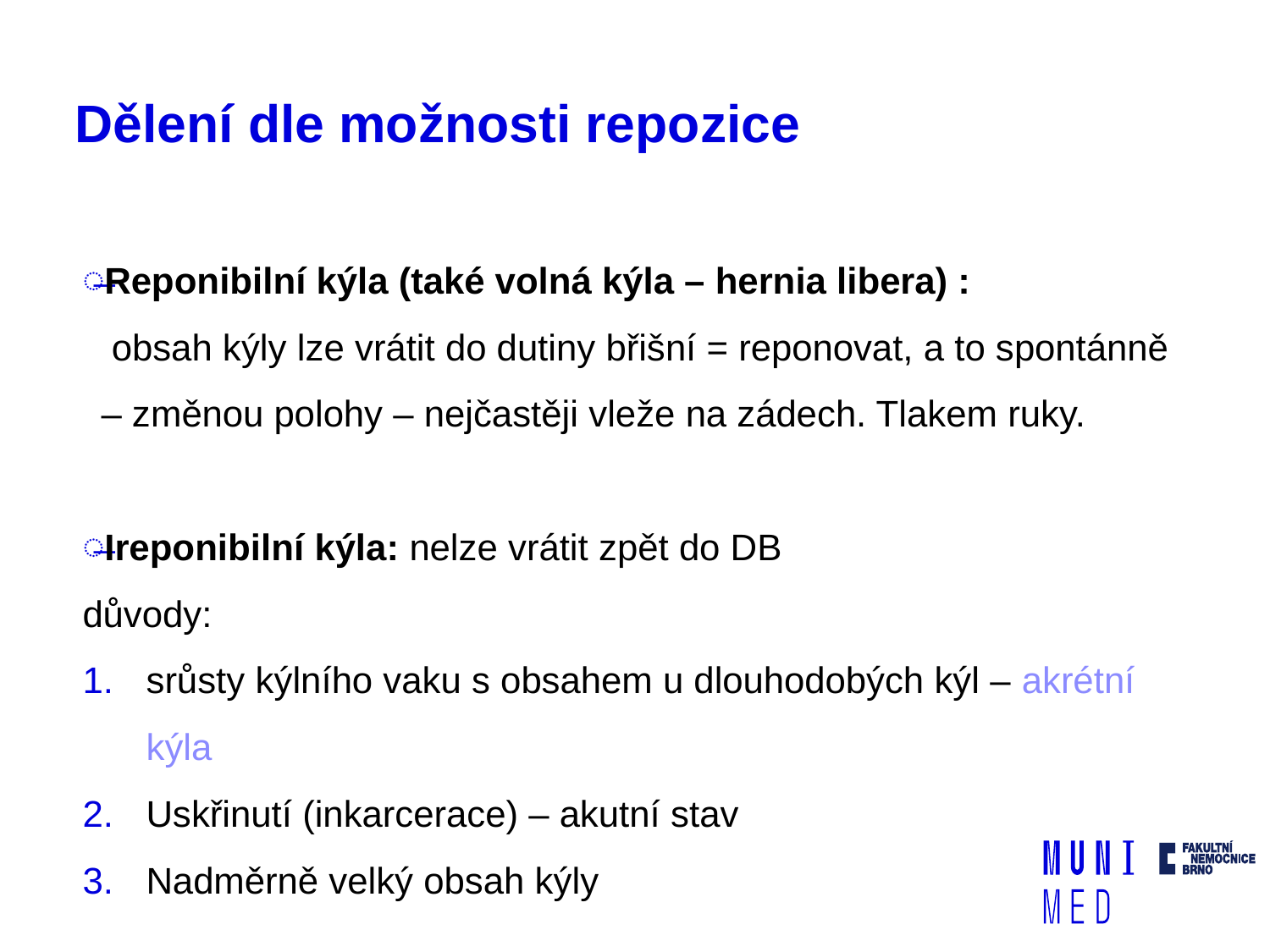

# Dělení dle možnosti repozice
Reponibilní kýla (také volná kýla – hernia libera) :
 obsah kýly lze vrátit do dutiny břišní = reponovat, a to spontánně – změnou polohy – nejčastěji vleže na zádech. Tlakem ruky.

Ireponibilní kýla: nelze vrátit zpět do DB
důvody:
srůsty kýlního vaku s obsahem u dlouhodobých kýl – akrétní kýla
Uskřinutí (inkarcerace) – akutní stav
Nadměrně velký obsah kýly